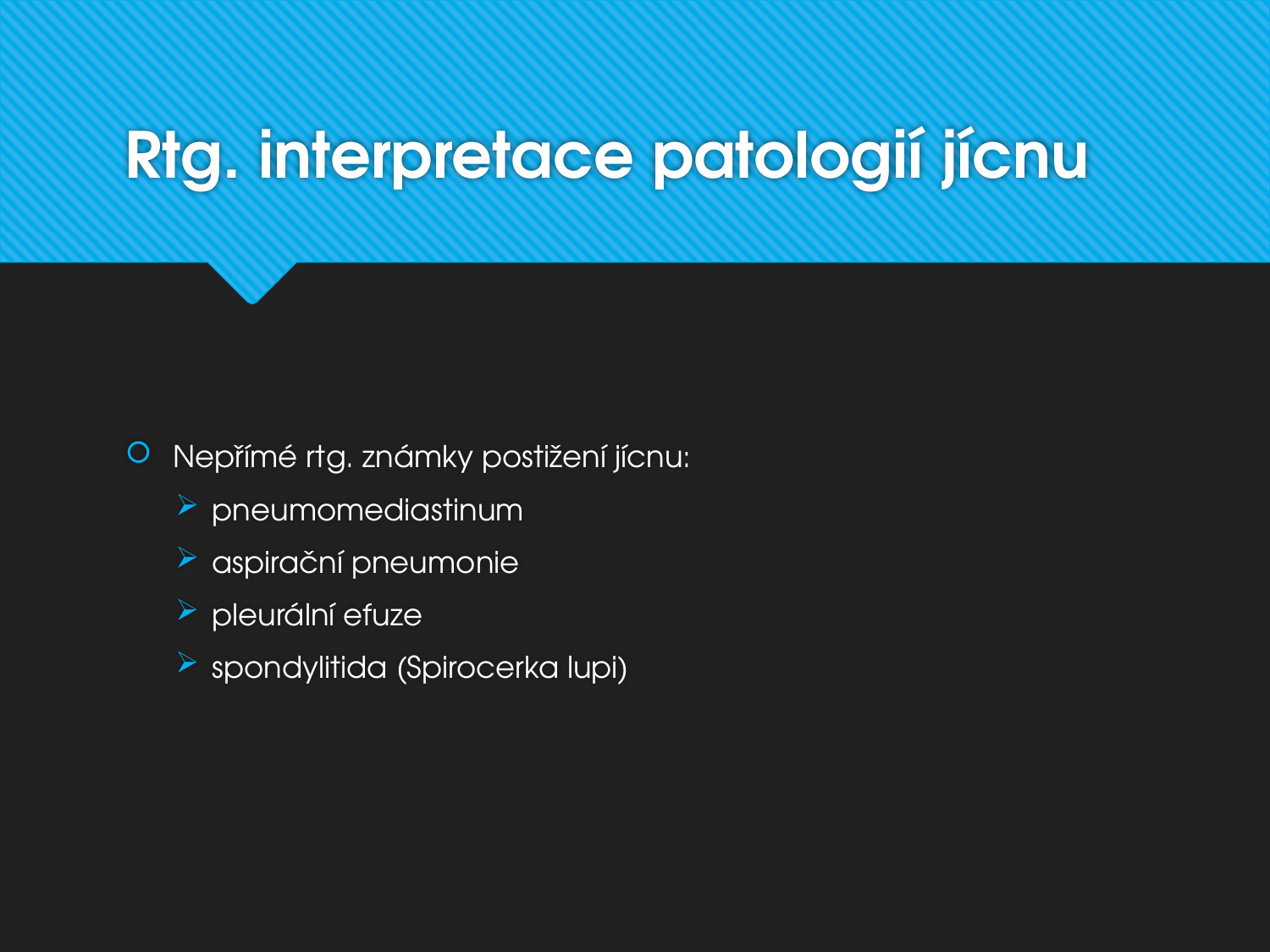

# Rtg. interpretace patologií jícnu
Nepřímé rtg. známky postižení jícnu:
pneumomediastinum
aspirační pneumonie
pleurální efuze
spondylitida (Spirocerka lupi)